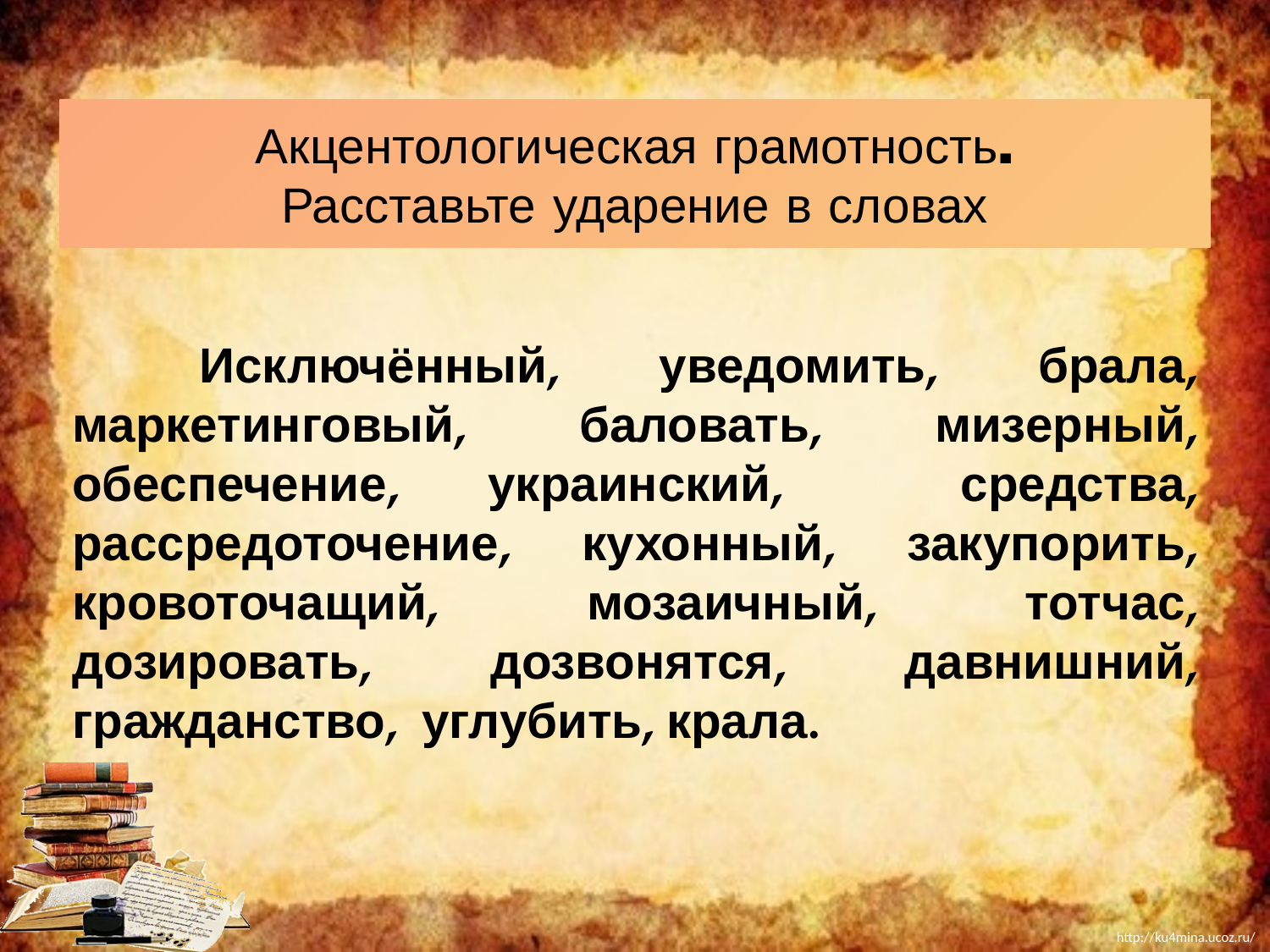

Акцентологическая грамотность.
Расставьте ударение в словах
	Исключённый, уведомить, брала, маркетинговый, баловать, мизерный, обеспечение, украинский,  средства, рассредоточение, кухонный, закупорить, кровоточащий, мозаичный, тотчас, дозировать, дозвонятся, давнишний, гражданство,  углубить, крала.